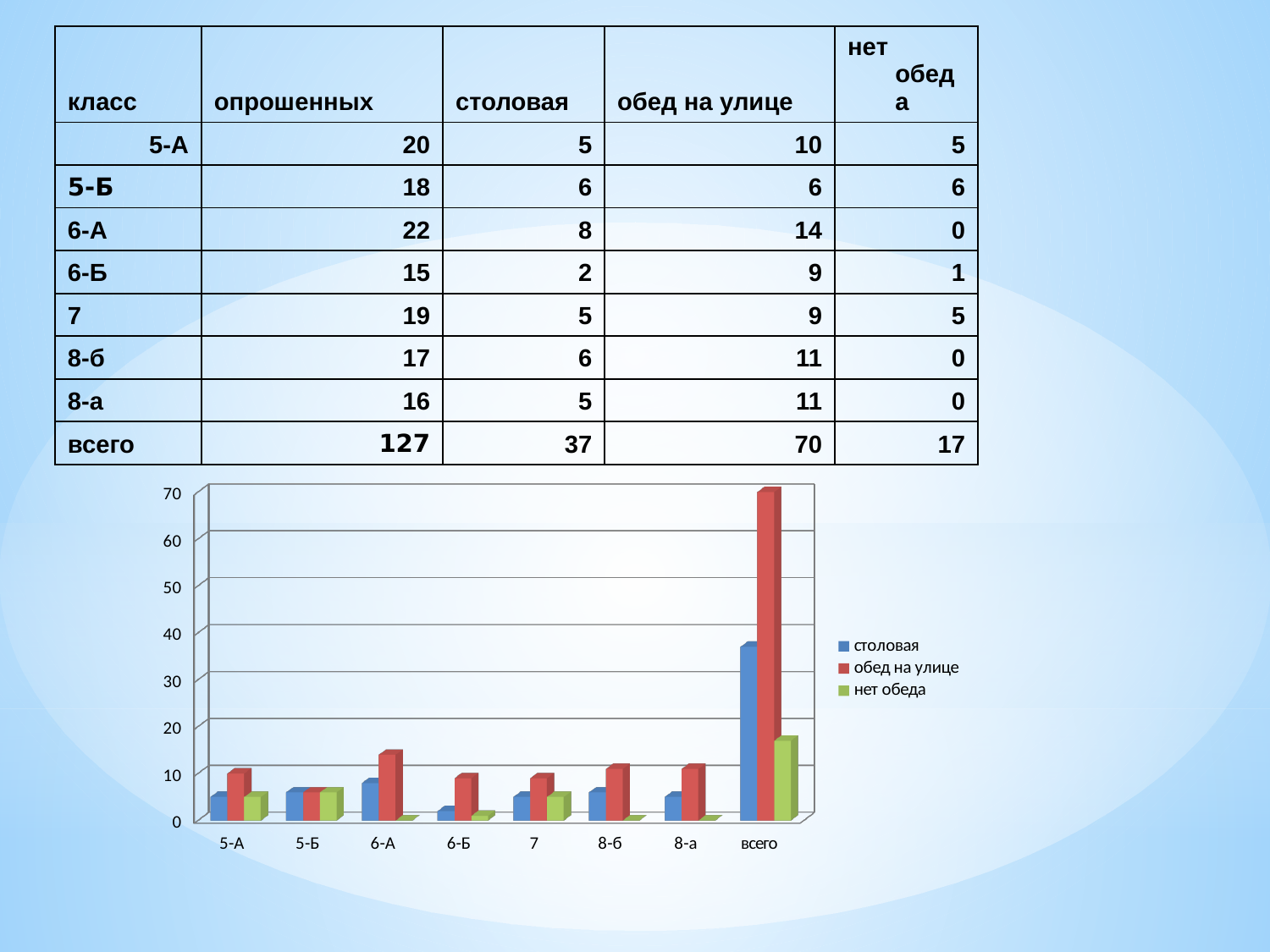

#
| класс | опрошенных | столовая | обед на улице | нет обеда |
| --- | --- | --- | --- | --- |
| 5-А | 20 | 5 | 10 | 5 |
| 5-Б | 18 | 6 | 6 | 6 |
| 6-А | 22 | 8 | 14 | 0 |
| 6-Б | 15 | 2 | 9 | 1 |
| 7 | 19 | 5 | 9 | 5 |
| 8-б | 17 | 6 | 11 | 0 |
| 8-а | 16 | 5 | 11 | 0 |
| всего | 127 | 37 | 70 | 17 |

[unsupported chart]